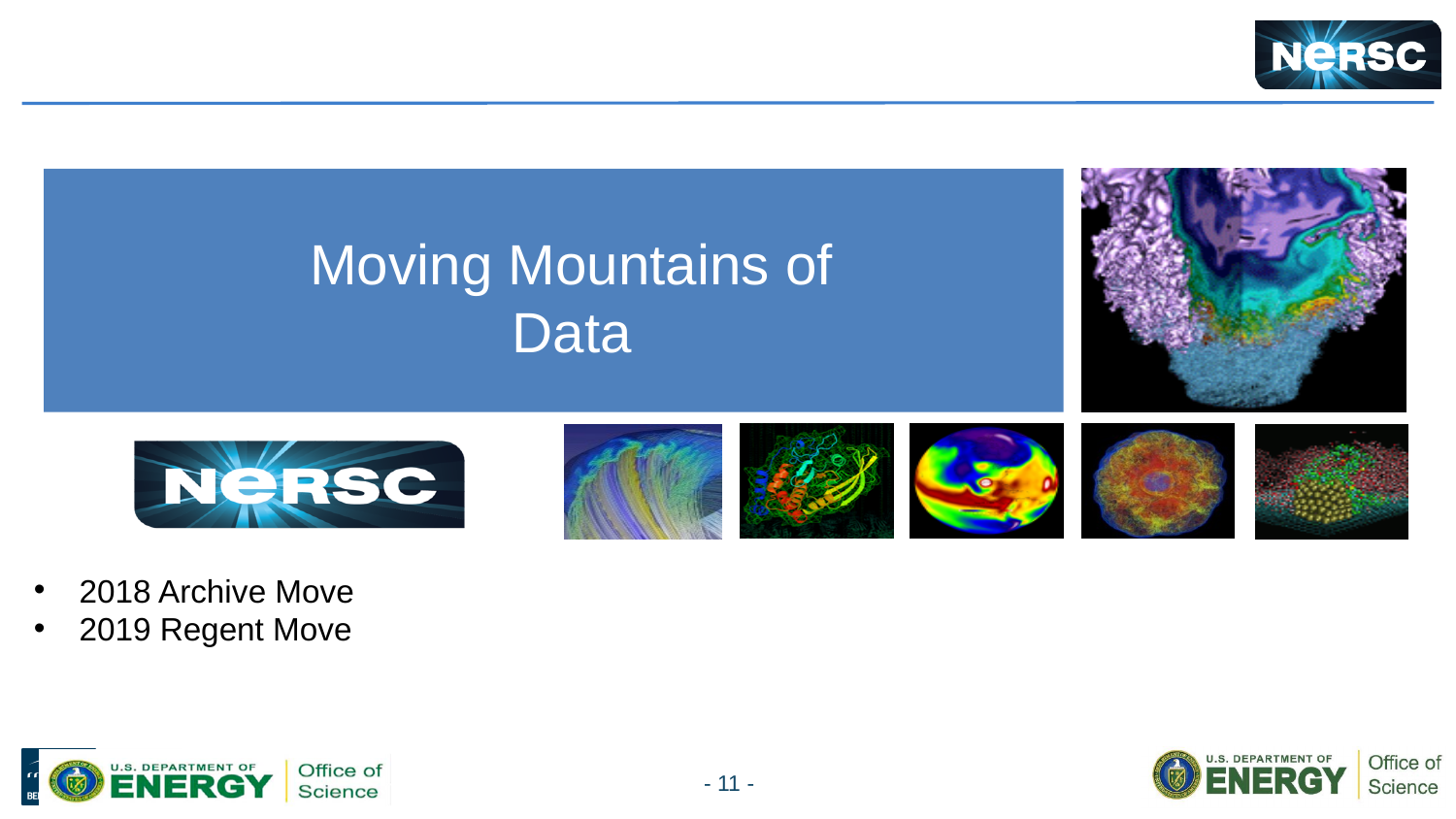

Moving Mountains of Data
2018 Archive Move
2019 Regent Move
- 11 -